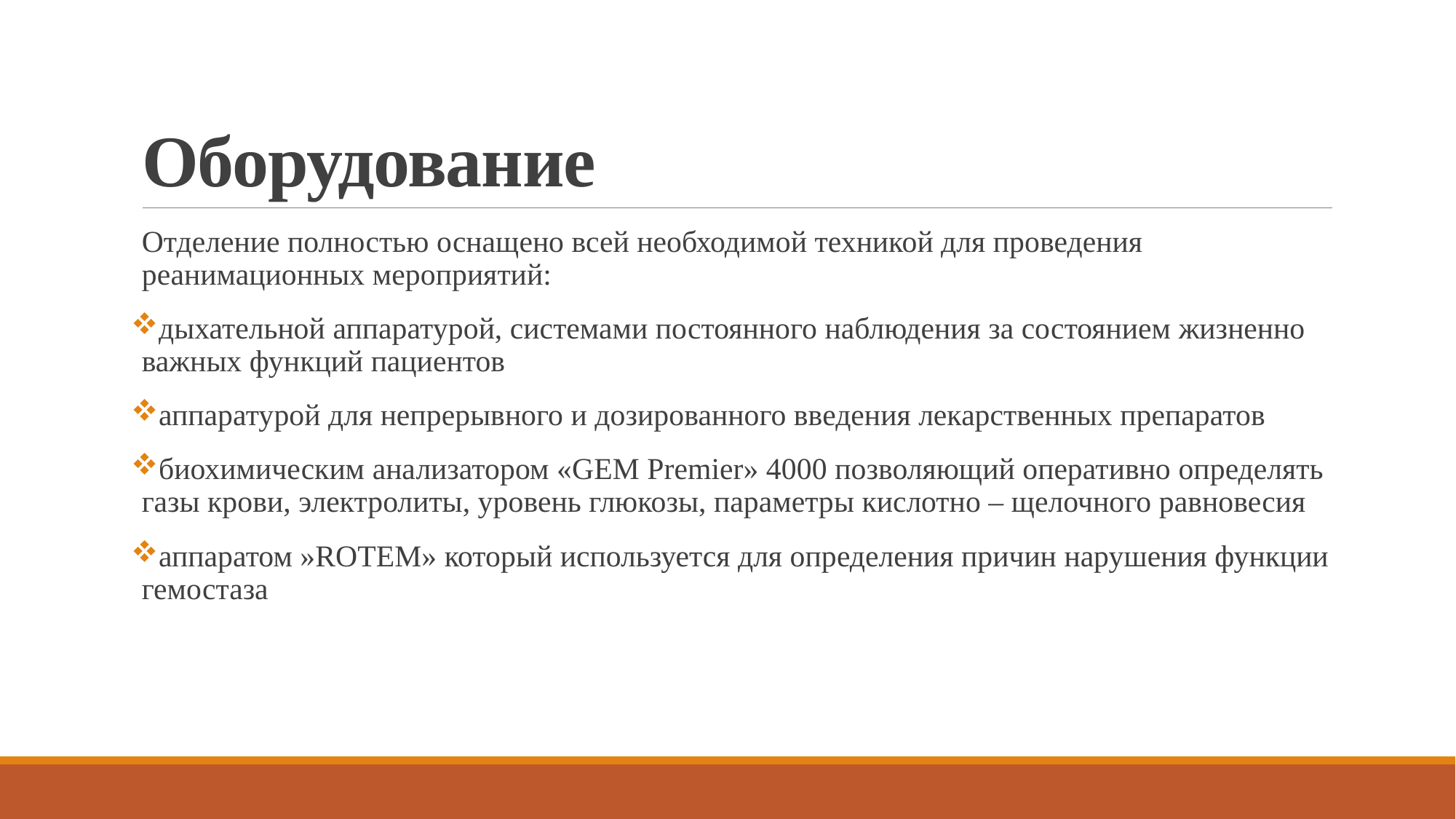

# Оборудование
Отделение полностью оснащено всей необходимой техникой для проведения реанимационных мероприятий:
дыхательной аппаратурой, системами постоянного наблюдения за состоянием жизненно важных функций пациентов
аппаратурой для непрерывного и дозированного введения лекарственных препаратов
биохимическим анализатором «GEM Premier» 4000 позволяющий оперативно определять газы крови, электролиты, уровень глюкозы, параметры кислотно – щелочного равновесия
аппаратом »ROTEM» который используется для определения причин нарушения функции гемостаза